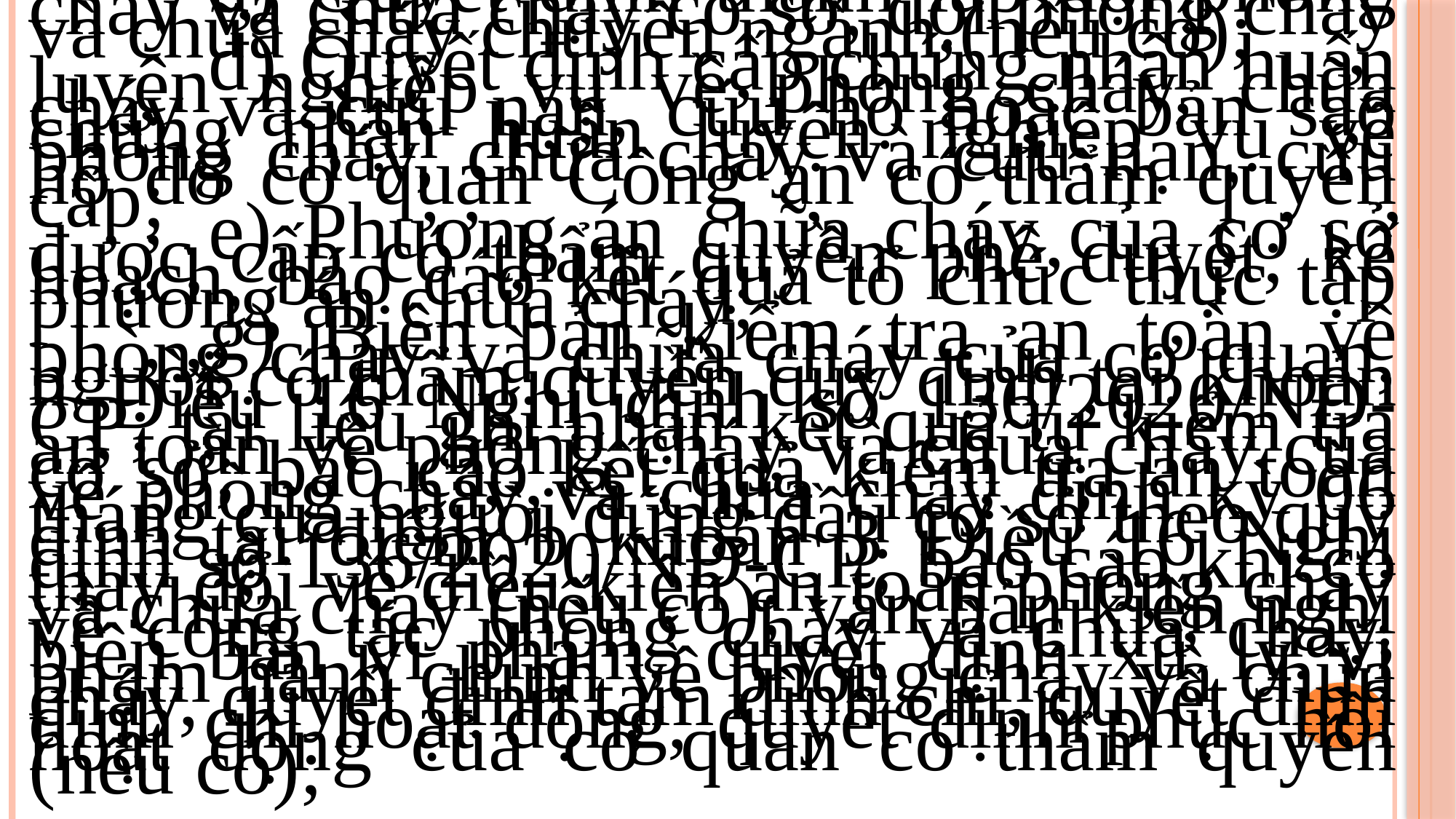

d) Quyết định thành lập đội phòng cháy và chữa cháy cơ sở, đội phòng cháy và chữa cháy chuyên ngành (nếu có);
đ) Quyết định cấp chứng nhận huấn luyện nghiệp vụ về phòng cháy, chữa cháy và cứu nạn, cứu hộ hoặc bản sao chứng nhận huấn luyện nghiệp vụ về phòng cháy, chữa cháy và cứu nạn, cứu hộ do cơ quan Công an có thẩm quyền cấp;
e) Phương án chữa cháy của cơ sở được cấp có thẩm quyền phê duyệt; kế hoạch, báo cáo kết quả tổ chức thực tập phương án chữa cháy;
g) Biên bản kiểm tra an toàn về phòng cháy và chữa cháy của cơ quan, người có thẩm quyền quy định tại khoản 3 Điều 16 Nghị định số 136/2020/NĐ-CP; tài liệu ghi nhận kết quả tự kiểm tra an toàn về phòng cháy và chữa cháy của cơ sở; báo cáo kết quả kiểm tra an toàn về phòng cháy và chữa cháy định kỳ 06 tháng của người đứng đầu cơ sở theo quy định tại điểm b khoản 3 Điều 16 Nghị định số 136/2020/NĐ-CP; báo cáo khi có thay đổi về điều kiện an toàn phòng cháy và chữa cháy (nếu có); văn bản kiến nghị về công tác phòng cháy và chữa cháy, biên bản vi phạm, quyết định xử lý vi phạm hành chính về phòng cháy và chữa cháy, quyết định tạm đình chỉ, quyết định đình chỉ hoạt động, quyết định phục hồi hoạt động của cơ quan có thẩm quyền (nếu có);